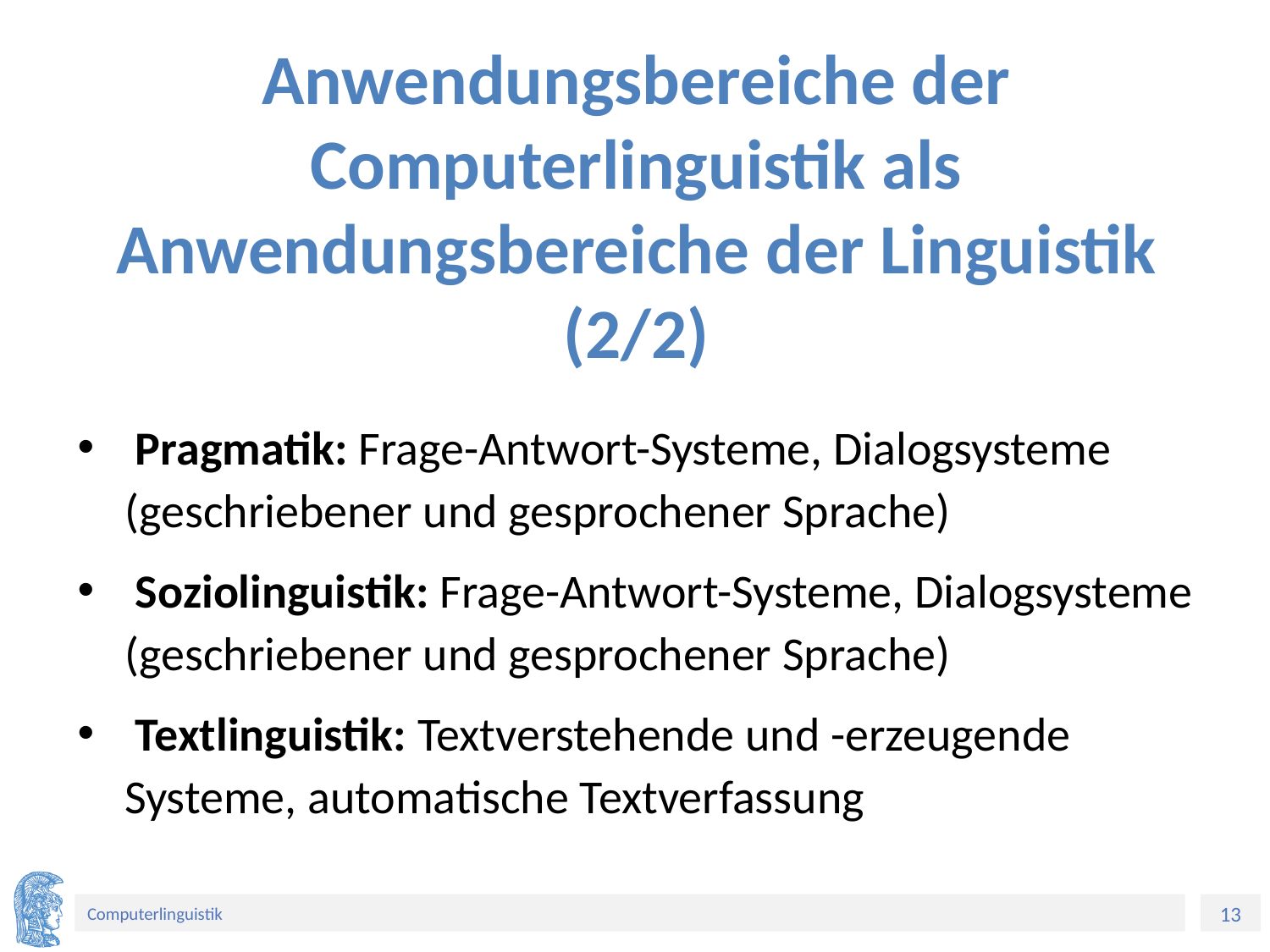

# Anwendungsbereiche der Computerlinguistik als Anwendungsbereiche der Linguistik (2/2)
 Pragmatik: Frage-Antwort-Systeme, Dialogsysteme (geschriebener und gesprochener Sprache)
 Soziolinguistik: Frage-Antwort-Systeme, Dialogsysteme (geschriebener und gesprochener Sprache)
 Textlinguistik: Textverstehende und -erzeugende Systeme, automatische Textverfassung